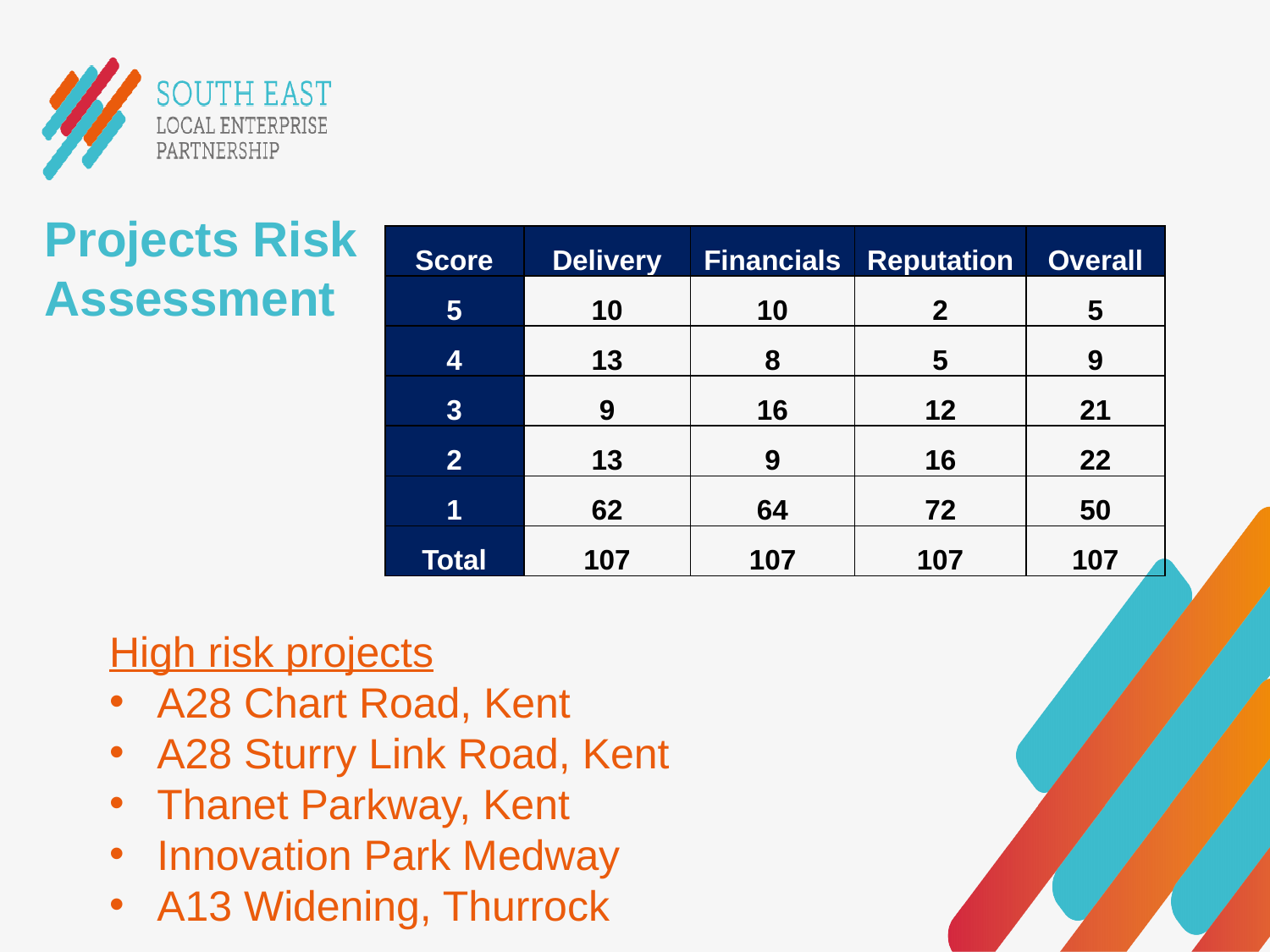

Projects Risk Assessment
| Score | Delivery | Financials | Reputation | Overall |
| --- | --- | --- | --- | --- |
| 5 | 10 | 10 | 2 | 5 |
| 4 | 13 | 8 | 5 | 9 |
| 3 | 9 | 16 | 12 | 21 |
| 2 | 13 | 9 | 16 | 22 |
| 1 | 62 | 64 | 72 | 50 |
| Total | 107 | 107 | 107 | 107 |
High risk projects
A28 Chart Road, Kent
A28 Sturry Link Road, Kent
Thanet Parkway, Kent
Innovation Park Medway
A13 Widening, Thurrock